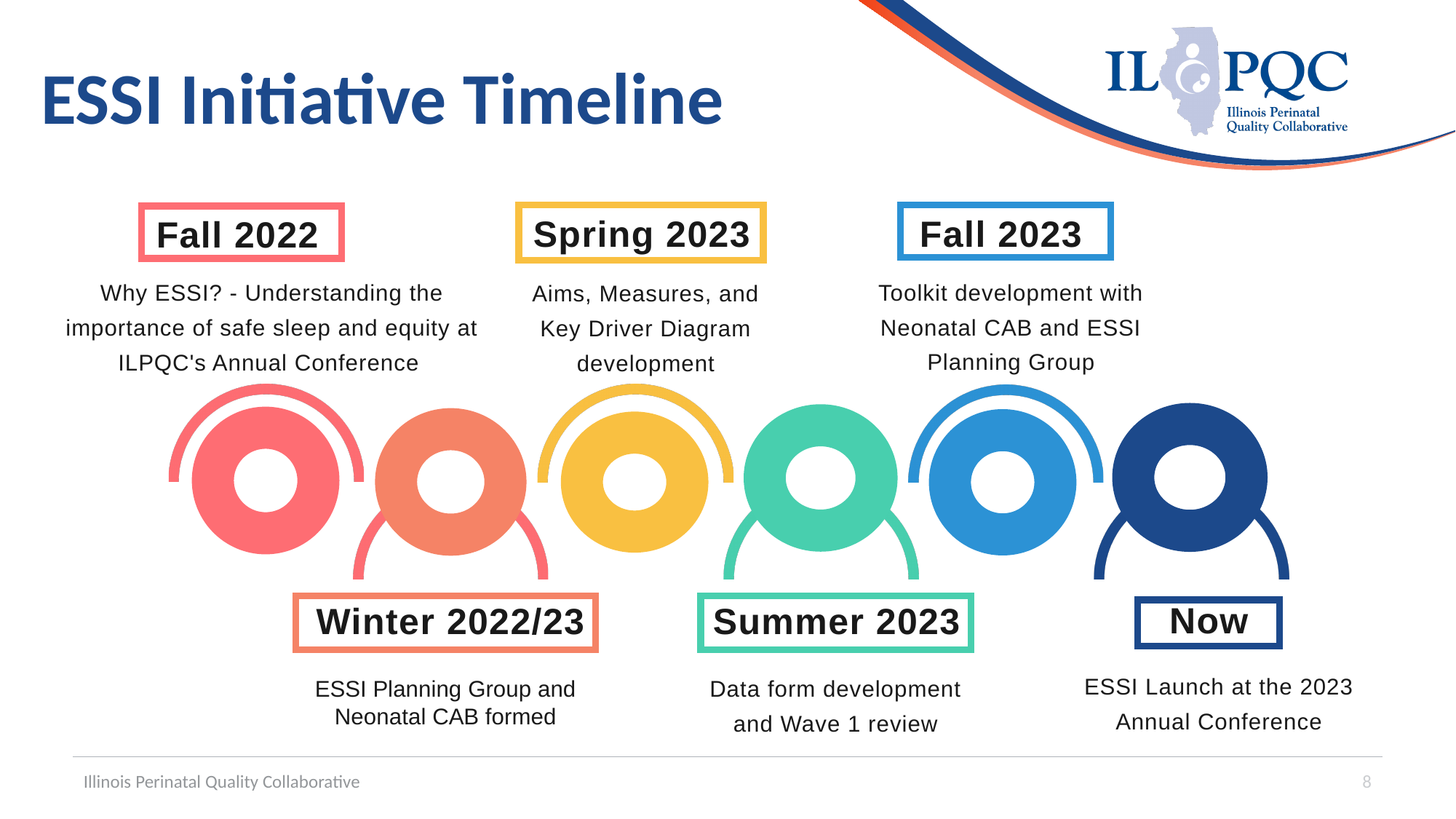

# ESSI Initiative Timeline

Spring 2023
Aims, Measures, and Key Driver Diagram development
Fall 2023
Toolkit development with Neonatal CAB and ESSI Planning Group
Fall 2022
Why ESSI? - Understanding the importance of safe sleep and equity at ILPQC's Annual Conference

Now
ESSI Launch at the 2023 Annual Conference
Winter 2022/23

Summer 2023
Data form development and Wave 1 review
ESSI Planning Group and Neonatal CAB formed
Illinois Perinatal Quality Collaborative
8